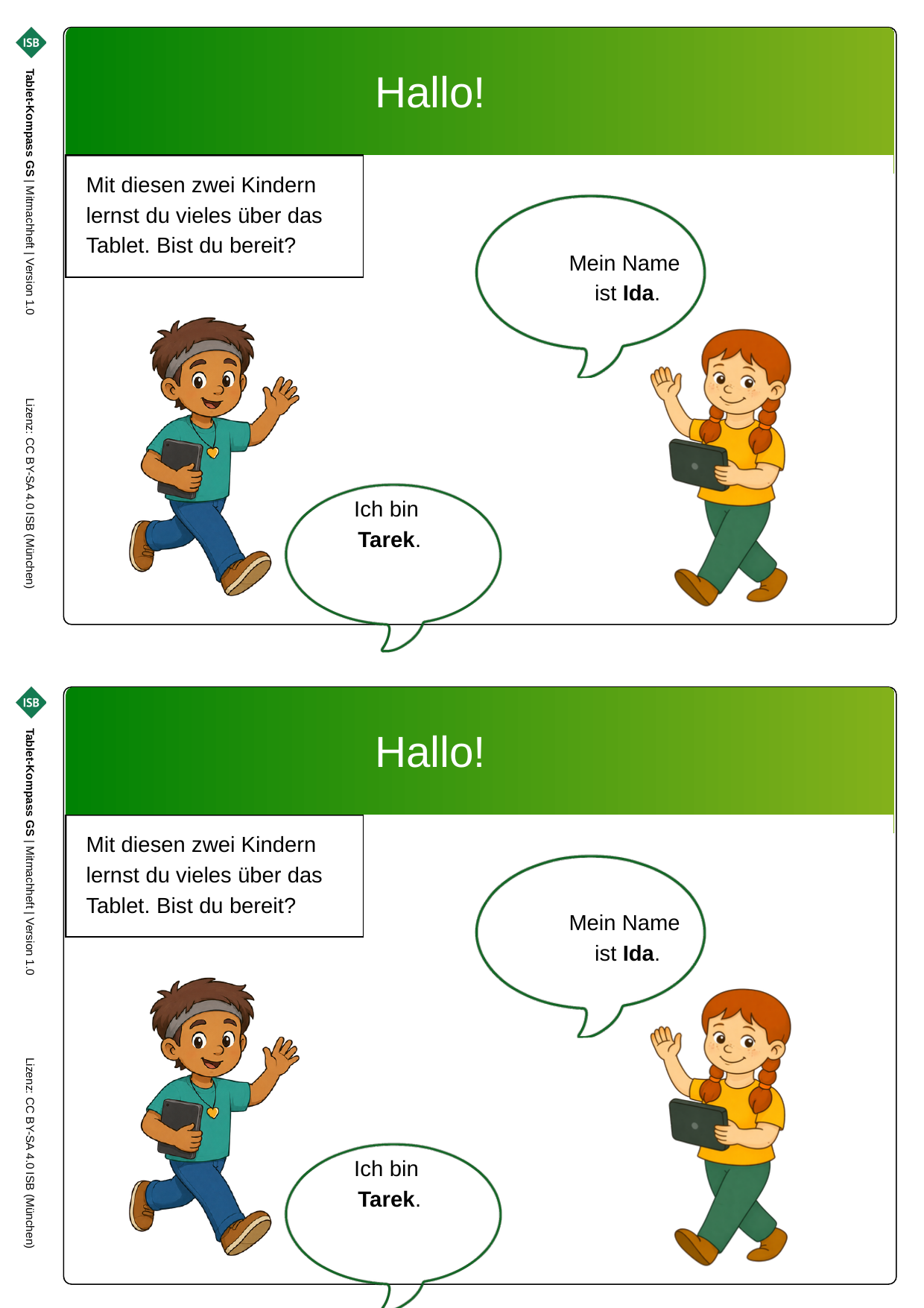

Hallo!

Mit diesen zwei Kindern
lernst du vieles über das Tablet. Bist du bereit?
Mein Name
ist Ida.

Ich bin
Tarek.

Tablet-Kompass GS | Mitmachheft | Version 1.0                          Lizenz: CC BY-SA 4.0 ISB (München)
Titelseite

Hallo!

Mit diesen zwei Kindern
lernst du vieles über das Tablet. Bist du bereit?
Mein Name
ist Ida.

Ich bin
Tarek.

Tablet-Kompass GS | Mitmachheft | Version 1.0                          Lizenz: CC BY-SA 4.0 ISB (München)